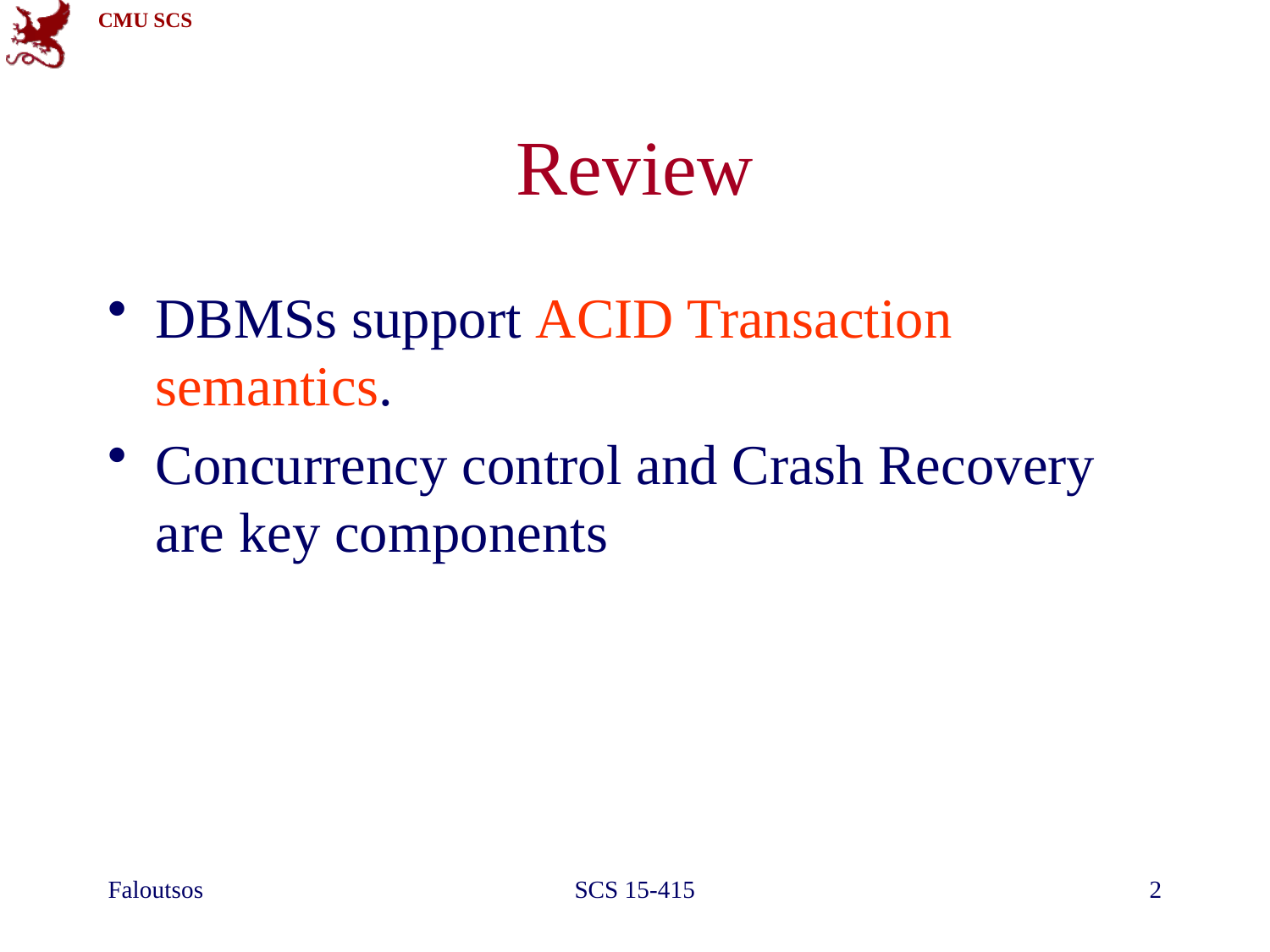

# Review
DBMSs support ACID Transaction semantics.
Concurrency control and Crash Recovery are key components
Faloutsos
SCS 15-415
2